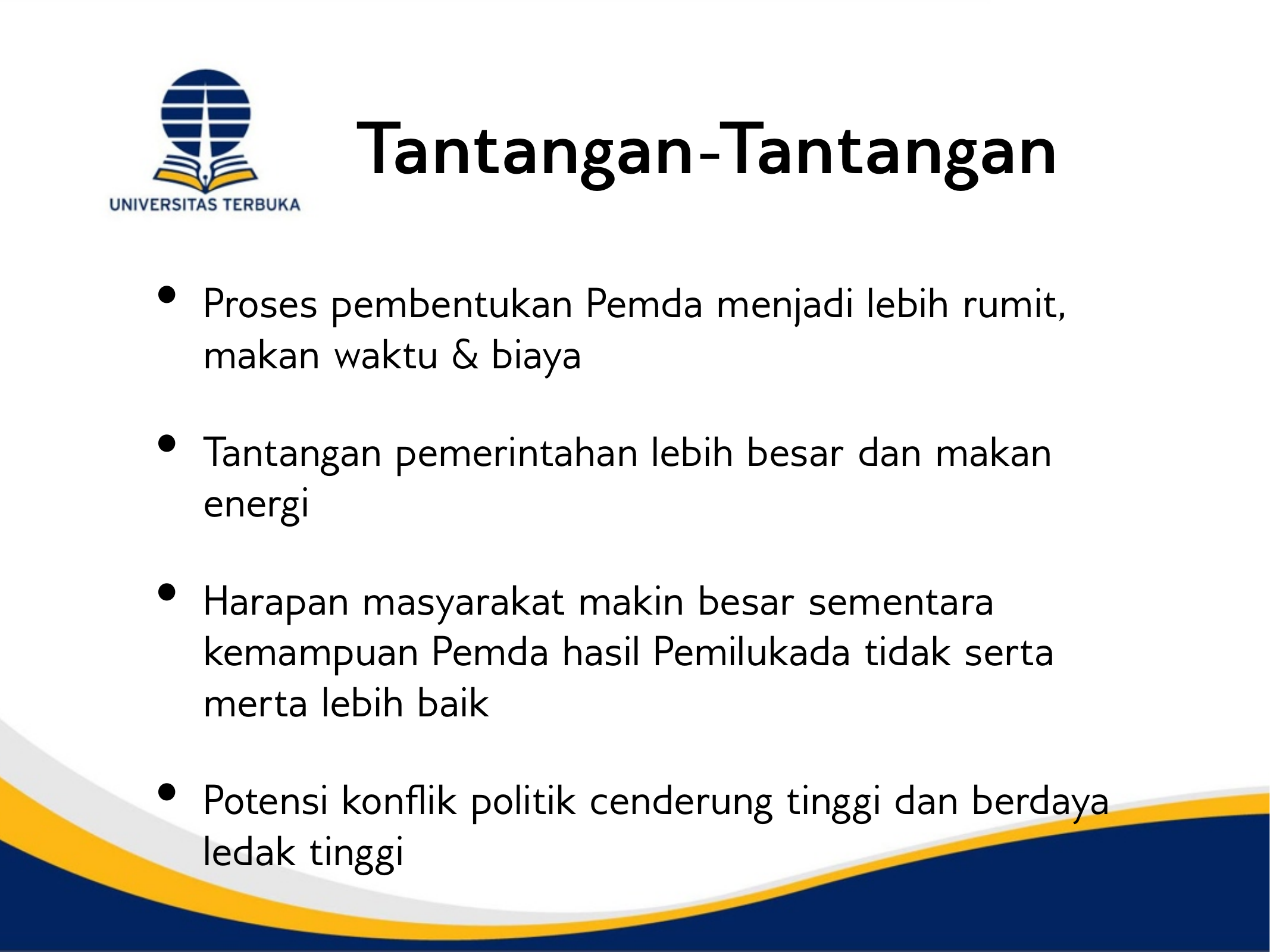

Tantangan-Tantangan
Proses pembentukan Pemda menjadi lebih rumit, makan waktu & biaya
Tantangan pemerintahan lebih besar dan makan energi
Harapan masyarakat makin besar sementara kemampuan Pemda hasil Pemilukada tidak serta merta lebih baik
Potensi konflik politik cenderung tinggi dan berdaya ledak tinggi